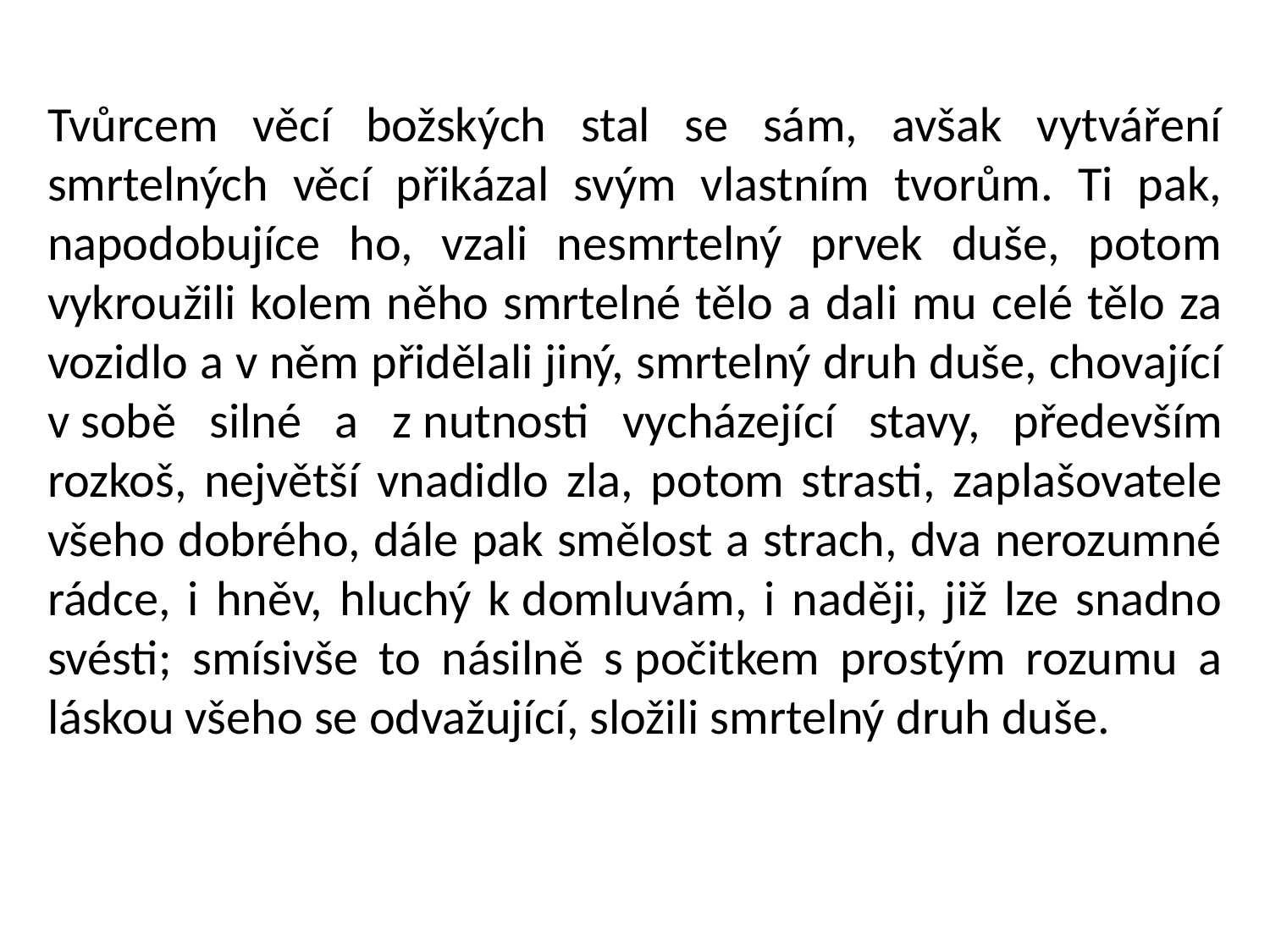

Tvůrcem věcí božských stal se sám, avšak vytváření smrtelných věcí přikázal svým vlastním tvorům. Ti pak, napodobujíce ho, vzali nesmrtelný prvek duše, potom vykroužili kolem něho smrtelné tělo a dali mu celé tělo za vozidlo a v něm přidělali jiný, smrtelný druh duše, chovající v sobě silné a z nutnosti vycházející stavy, především rozkoš, největší vnadidlo zla, potom strasti, zaplašovatele všeho dobrého, dále pak smělost a strach, dva nerozumné rádce, i hněv, hluchý k domluvám, i naději, již lze snadno svésti; smísivše to násilně s počitkem prostým rozumu a láskou všeho se odvažující, složili smrtelný druh duše.